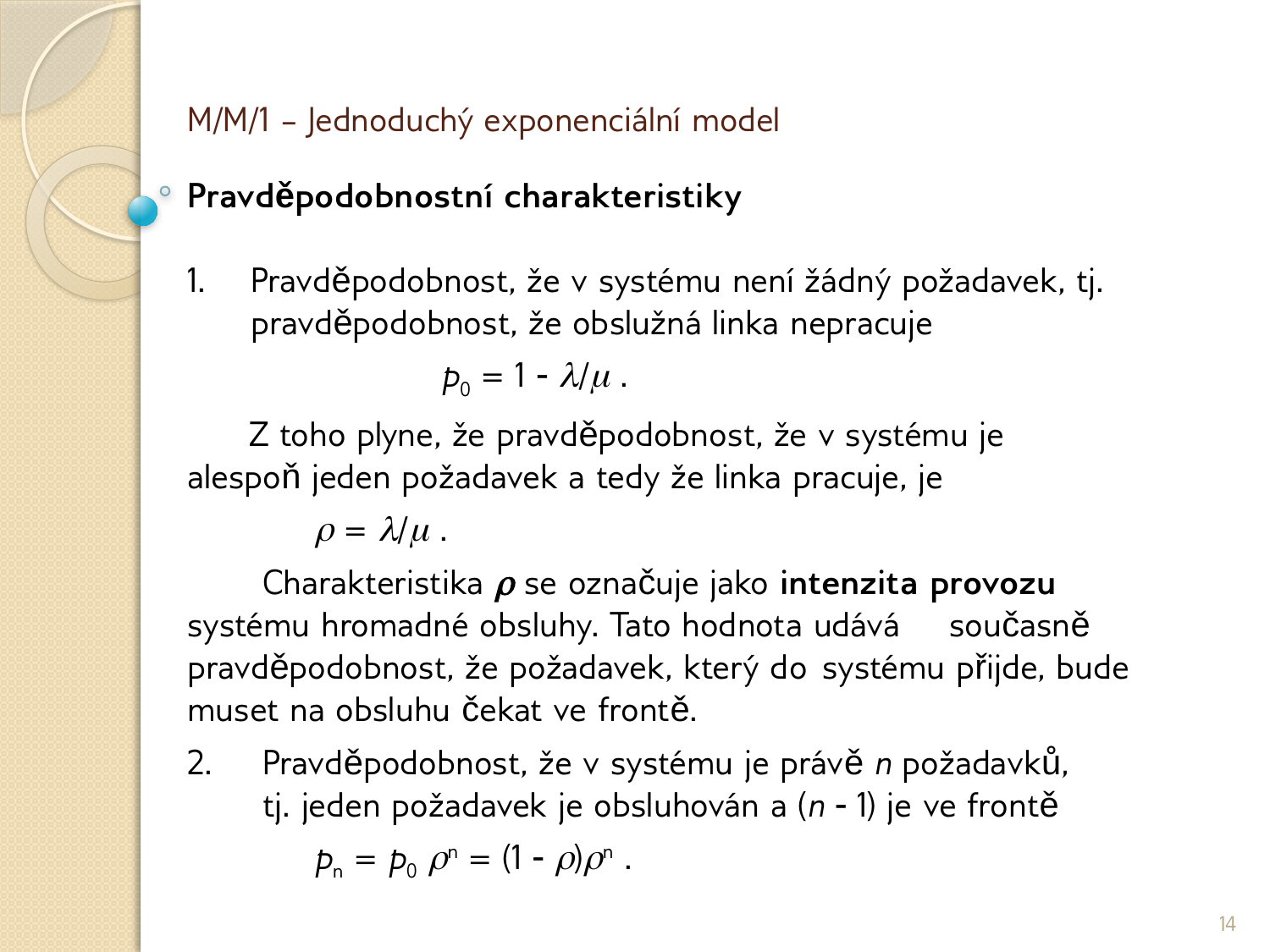

# M/M/1 – Jednoduchý exponenciální model
Pravděpodobnostní charakteristiky

Pravděpodobnost, že v systému není žádný požadavek, tj. pravděpodobnost, že obslužná linka nepracuje
		p0 = 1 − λ/μ .
	Z toho plyne, že pravděpodobnost, že v systému je 	alespoň jeden požadavek a tedy že linka pracuje, je
		ρ = λ/μ .
	Charakteristika ρ se označuje jako intenzita provozu 	systému hromadné obsluhy. Tato hodnota udává 	současně pravděpodobnost, že požadavek, který do 	systému přijde, bude muset na obsluhu čekat ve frontě.
2.	Pravděpodobnost, že v systému je právě n požadavků, 	tj. jeden požadavek je obsluhován a (n − 1) je ve frontě
		pn = p0 ρn = (1 − ρ)ρn .

14